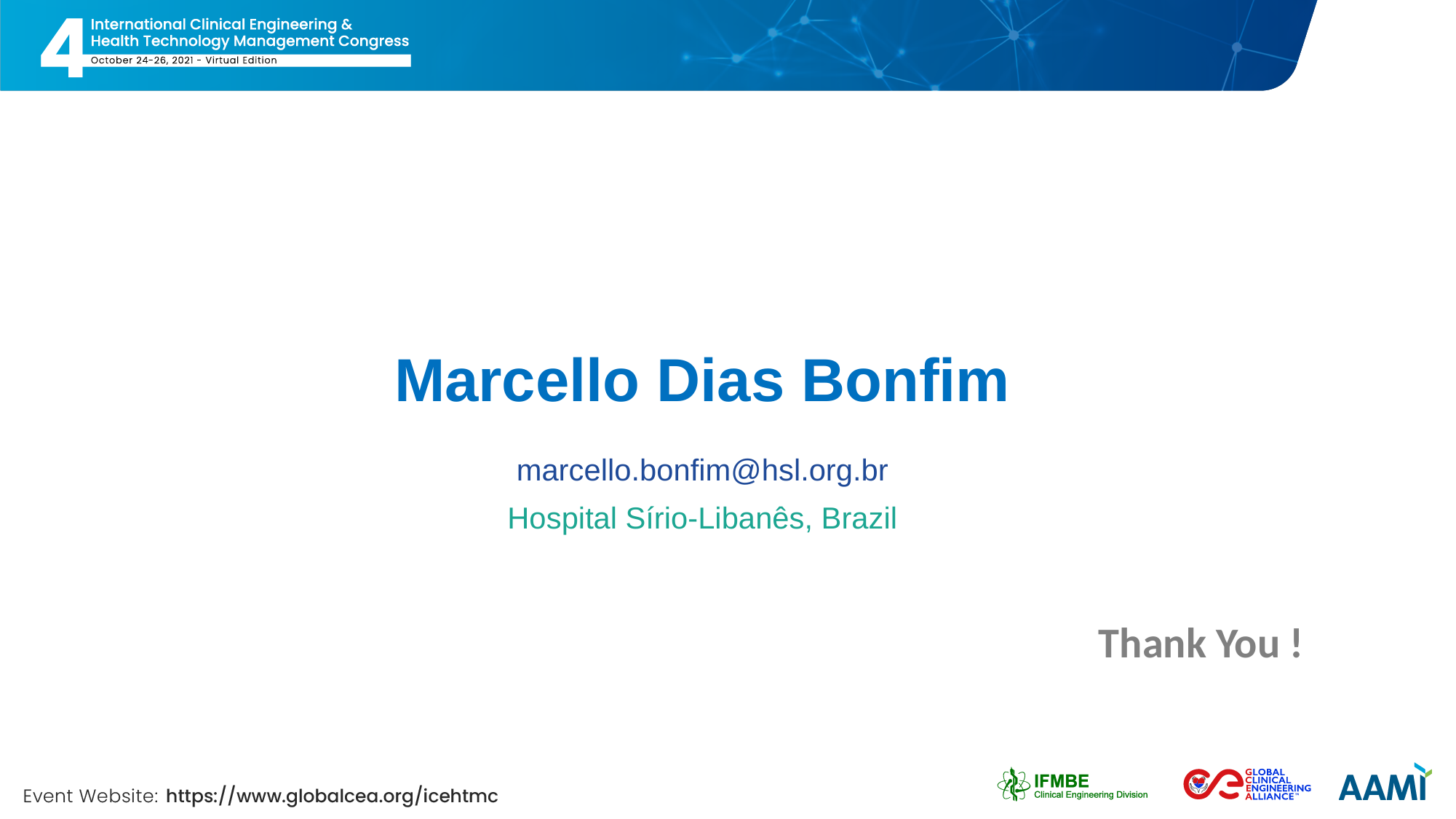

# Marcello Dias Bonfim
marcello.bonfim@hsl.org.br
Hospital Sírio-Libanês, Brazil
Thank You !